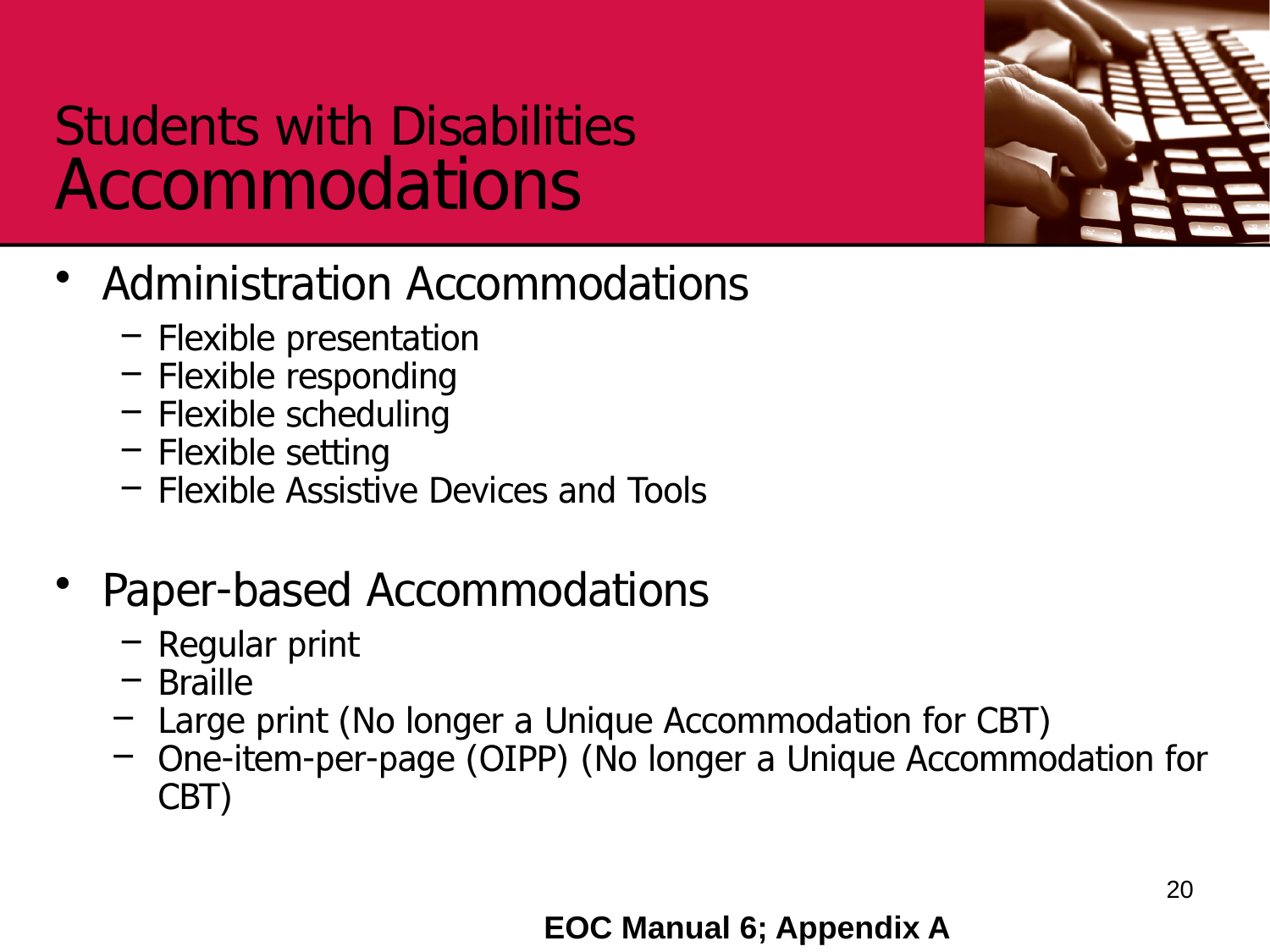

# Students with Disabilities Accommodations
Administration Accommodations
Flexible presentation
Flexible responding
Flexible scheduling
Flexible setting
Flexible Assistive Devices and Tools

Paper-based Accommodations
Regular print
Braille
Large print (No longer a Unique Accommodation for CBT)
One-item-per-page (OIPP) (No longer a Unique Accommodation for CBT)

20
EOC Manual 6; Appendix A